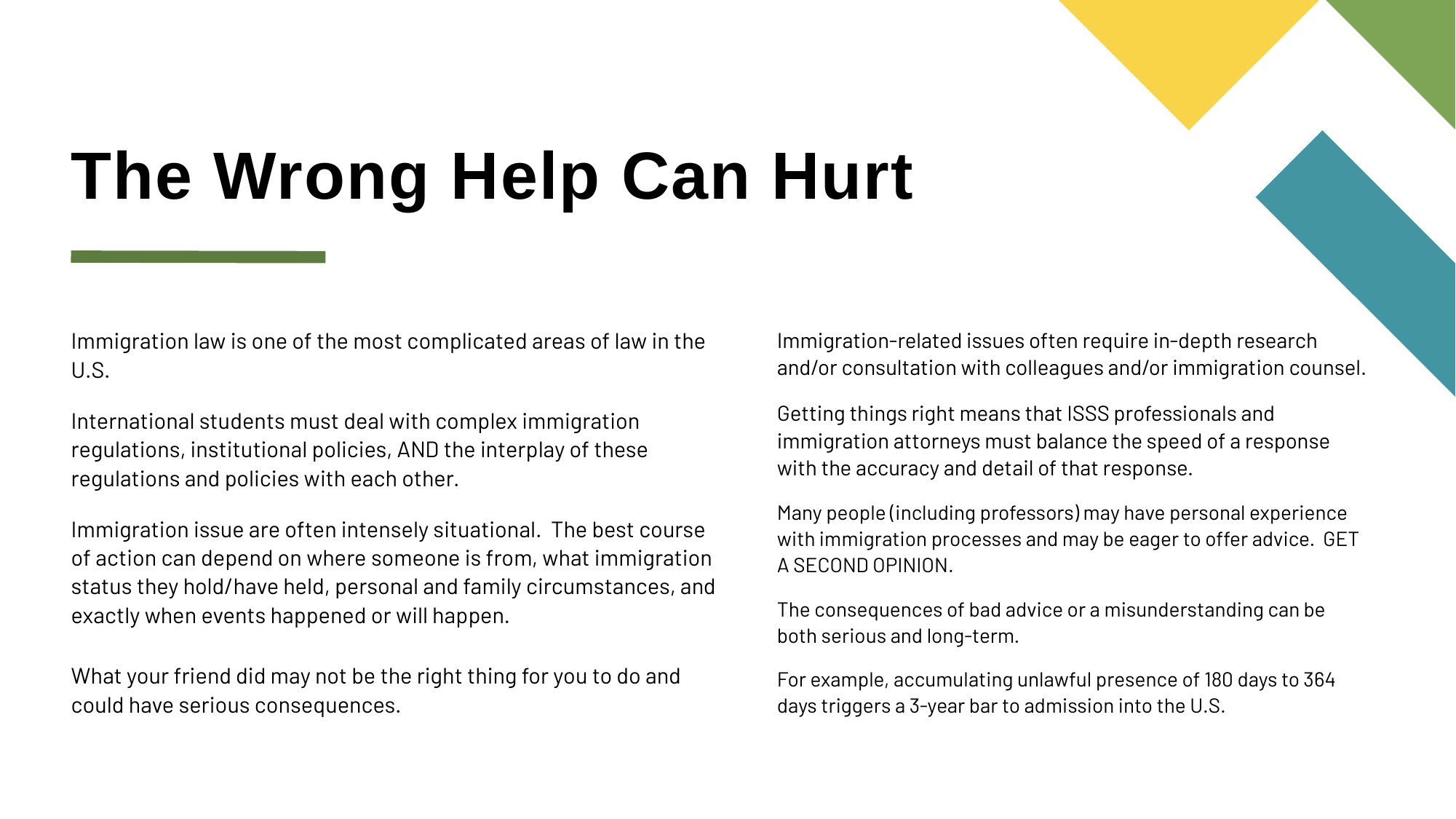

# The Wrong Help Can Hurt
Immigration law is one of the most complicated areas of law in the U.S.
International students must deal with complex immigration regulations, institutional policies, AND the interplay of these regulations and policies with each other.
Immigration issue are often intensely situational.  The best course of action can depend on where someone is from, what immigration status they hold/have held, personal and family circumstances, and exactly when events happened or will happen.
What your friend did may not be the right thing for you to do and could have serious consequences.

Immigration-related issues often require in-depth research and/or consultation with colleagues and/or immigration counsel.
Getting things right means that ISSS professionals and immigration attorneys must balance the speed of a response with the accuracy and detail of that response.
Many people (including professors) may have personal experience with immigration processes and may be eager to offer advice.  GET A SECOND OPINION.
The consequences of bad advice or a misunderstanding can be both serious and long-term.
For example, accumulating unlawful presence of 180 days to 364 days triggers a 3-year bar to admission into the U.S.